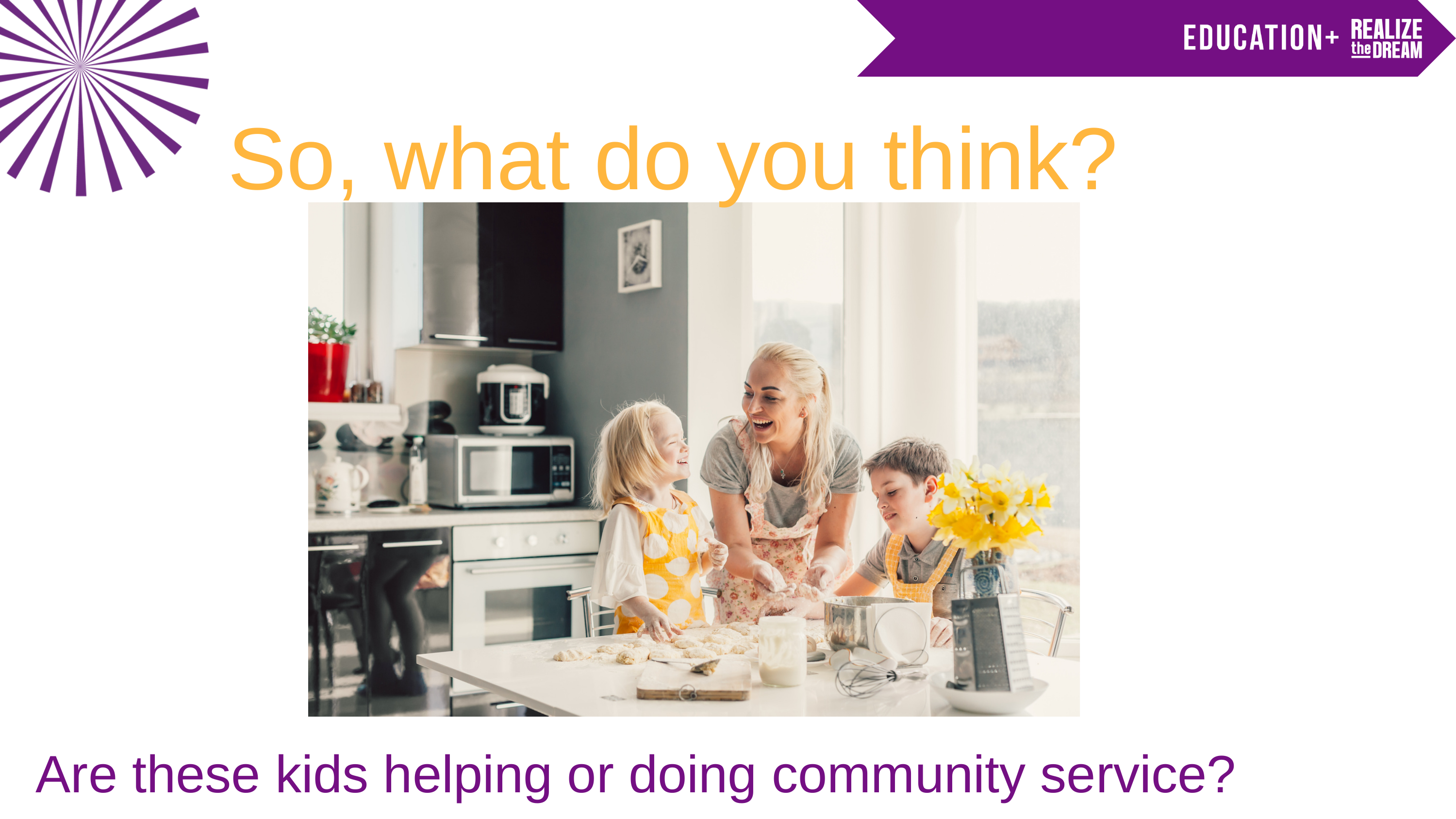

So, what do you think?

Are these kids helping or doing community service?